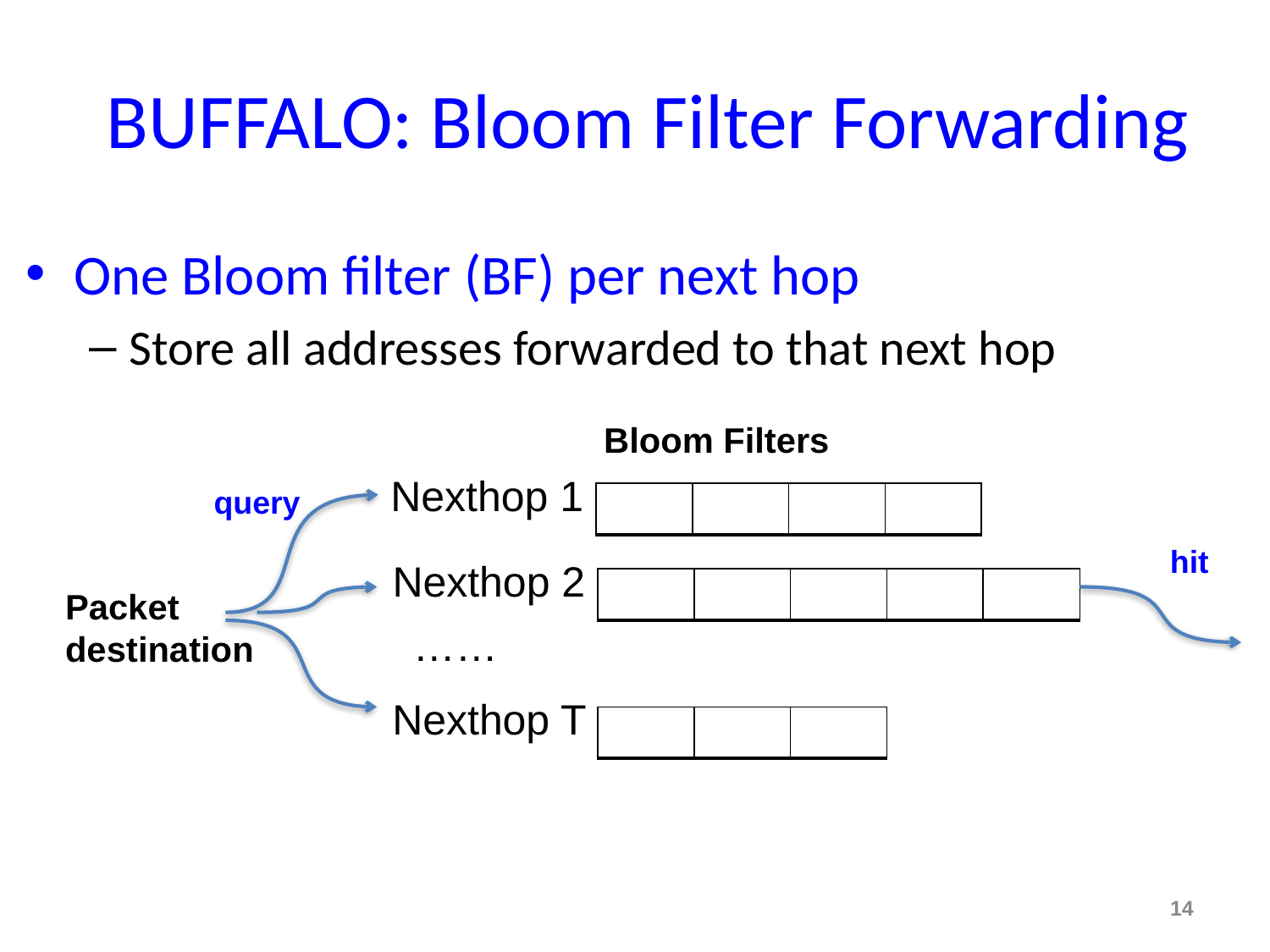

BUFFALO: Bloom Filter Forwarding
One Bloom filter (BF) per next hop
Store all addresses forwarded to that next hop

Bloom Filters
Nexthop 1
query
|  |  |  |  |
| --- | --- | --- | --- |
hit
Nexthop 2
|  |  |  |  |  |
| --- | --- | --- | --- | --- |
Packet
destination
……
Nexthop T
|  |  |  |
| --- | --- | --- |
14